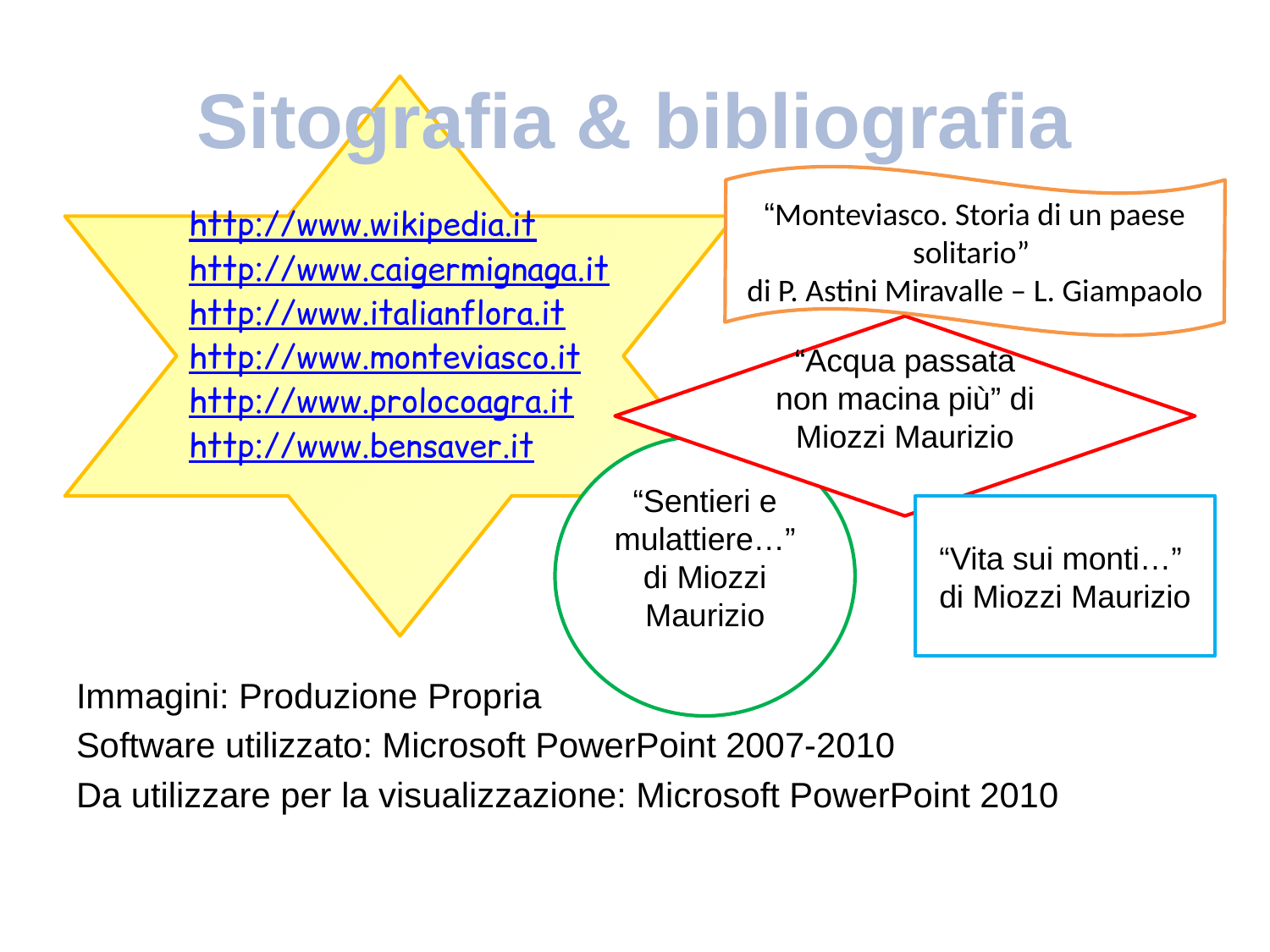

# Sitografia & bibliografia
http://www.wikipedia.it
http://www.caigermignaga.it
http://www.italianflora.it
http://www.monteviasco.it
http://www.prolocoagra.it
http://www.bensaver.it

“Monteviasco. Storia di un paese solitario”
di P. Astini Miravalle – L. Giampaolo

Immagini: Produzione Propria
Software utilizzato: Microsoft PowerPoint 2007-2010
Da utilizzare per la visualizzazione: Microsoft PowerPoint 2010
“Acqua passata non macina più” di Miozzi Maurizio

“Sentieri e mulattiere…” di Miozzi Maurizio

“Vita sui monti…”
di Miozzi Maurizio